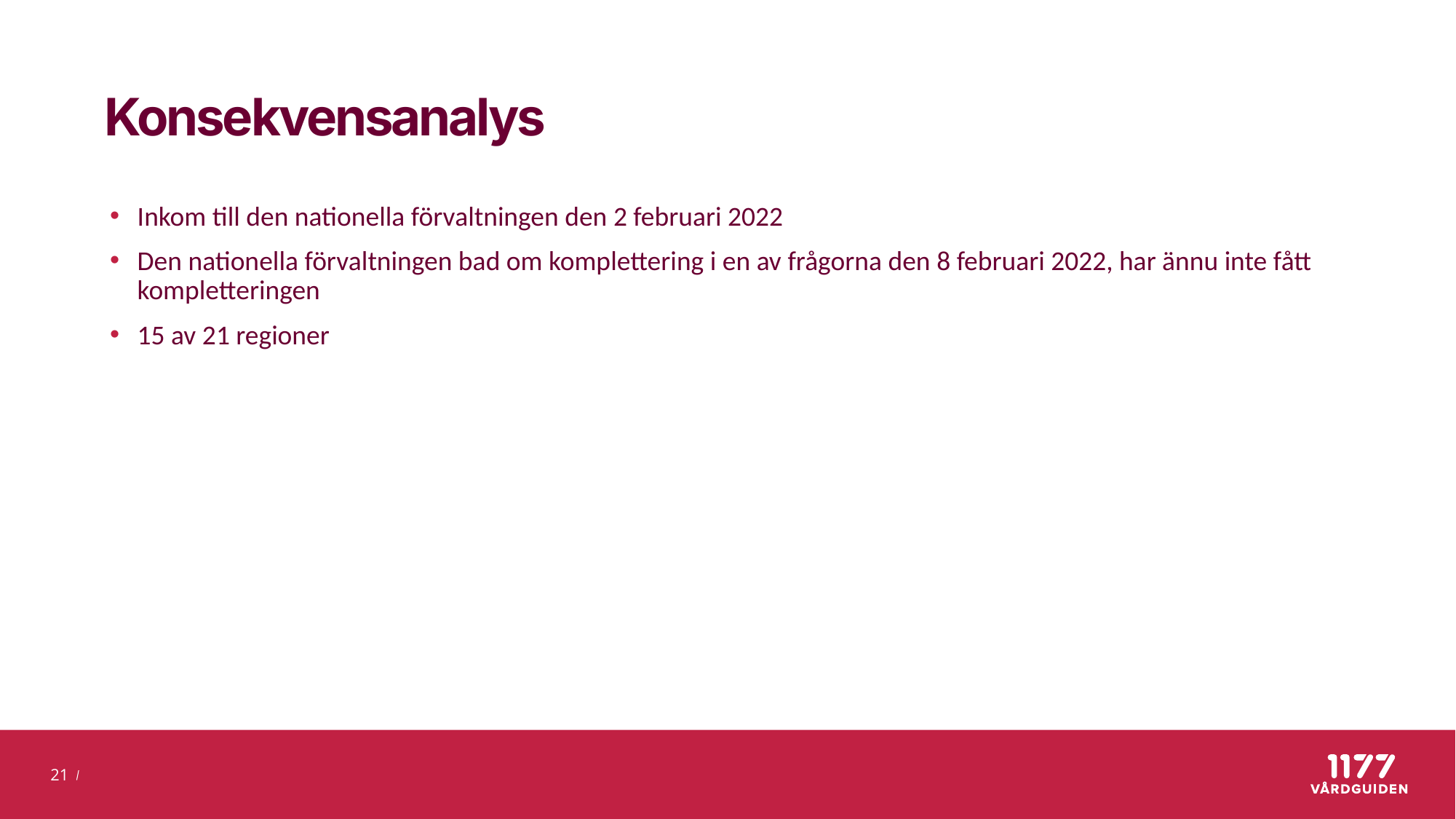

# Konsekvensanalys
Inkom till den nationella förvaltningen den 2 februari 2022
Den nationella förvaltningen bad om komplettering i en av frågorna den 8 februari 2022, har ännu inte fått kompletteringen
15 av 21 regioner

21